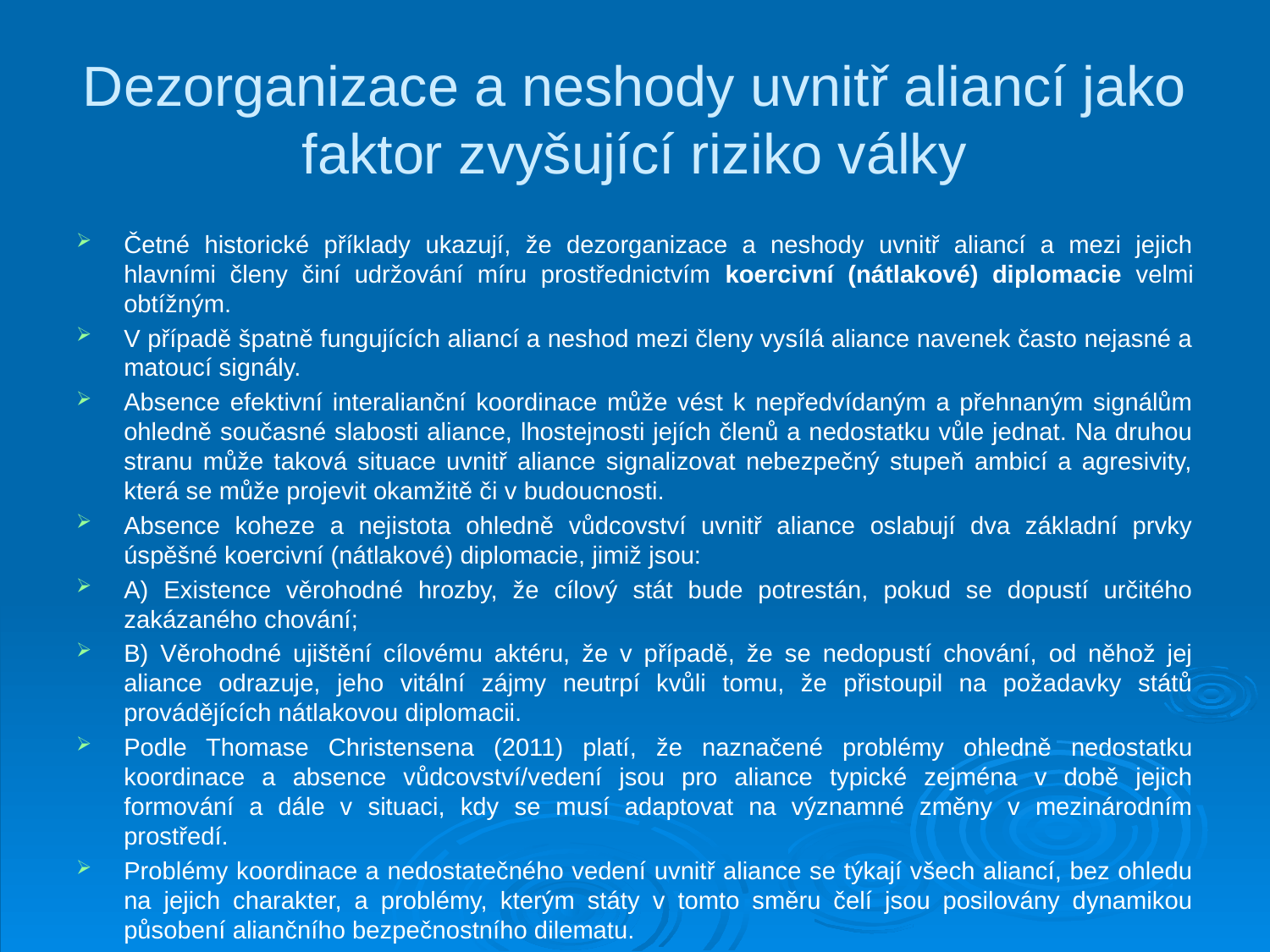

# Dezorganizace a neshody uvnitř aliancí jako faktor zvyšující riziko války
Četné historické příklady ukazují, že dezorganizace a neshody uvnitř aliancí a mezi jejich hlavními členy činí udržování míru prostřednictvím koercivní (nátlakové) diplomacie velmi obtížným.
V případě špatně fungujících aliancí a neshod mezi členy vysílá aliance navenek často nejasné a matoucí signály.
Absence efektivní interalianční koordinace může vést k nepředvídaným a přehnaným signálům ohledně současné slabosti aliance, lhostejnosti jejích členů a nedostatku vůle jednat. Na druhou stranu může taková situace uvnitř aliance signalizovat nebezpečný stupeň ambicí a agresivity, která se může projevit okamžitě či v budoucnosti.
Absence koheze a nejistota ohledně vůdcovství uvnitř aliance oslabují dva základní prvky úspěšné koercivní (nátlakové) diplomacie, jimiž jsou:
A) Existence věrohodné hrozby, že cílový stát bude potrestán, pokud se dopustí určitého zakázaného chování;
B) Věrohodné ujištění cílovému aktéru, že v případě, že se nedopustí chování, od něhož jej aliance odrazuje, jeho vitální zájmy neutrpí kvůli tomu, že přistoupil na požadavky států provádějících nátlakovou diplomacii.
Podle Thomase Christensena (2011) platí, že naznačené problémy ohledně nedostatku koordinace a absence vůdcovství/vedení jsou pro aliance typické zejména v době jejich formování a dále v situaci, kdy se musí adaptovat na významné změny v mezinárodním prostředí.
Problémy koordinace a nedostatečného vedení uvnitř aliance se týkají všech aliancí, bez ohledu na jejich charakter, a problémy, kterým státy v tomto směru čelí jsou posilovány dynamikou působení aliančního bezpečnostního dilematu.